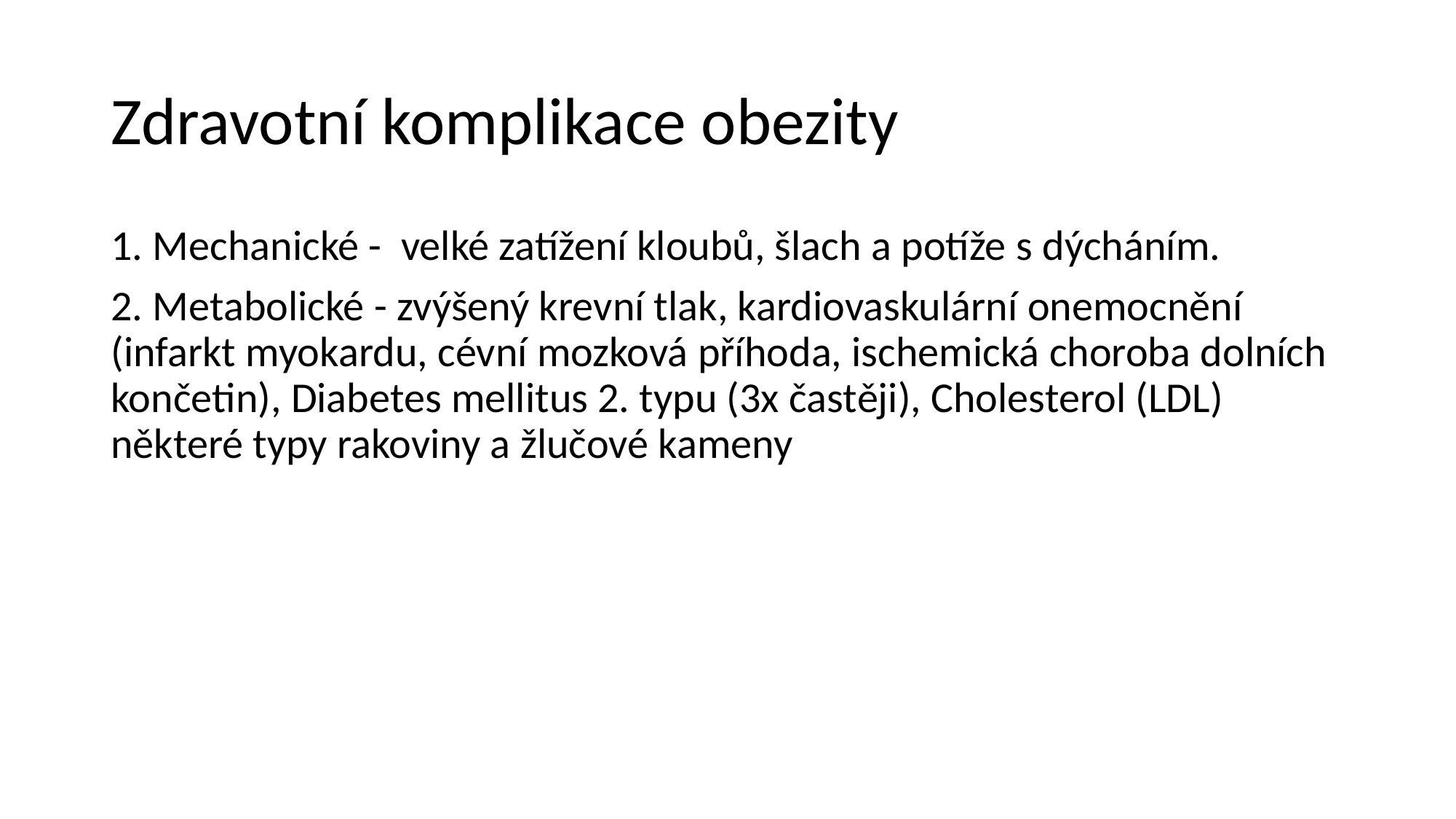

# Zdravotní komplikace obezity
1. Mechanické -  velké zatížení kloubů, šlach a potíže s dýcháním.
2. Metabolické - zvýšený krevní tlak, kardiovaskulární onemocnění (infarkt myokardu, cévní mozková příhoda, ischemická choroba dolních končetin), Diabetes mellitus 2. typu (3x častěji), Cholesterol (LDL) některé typy rakoviny a žlučové kameny